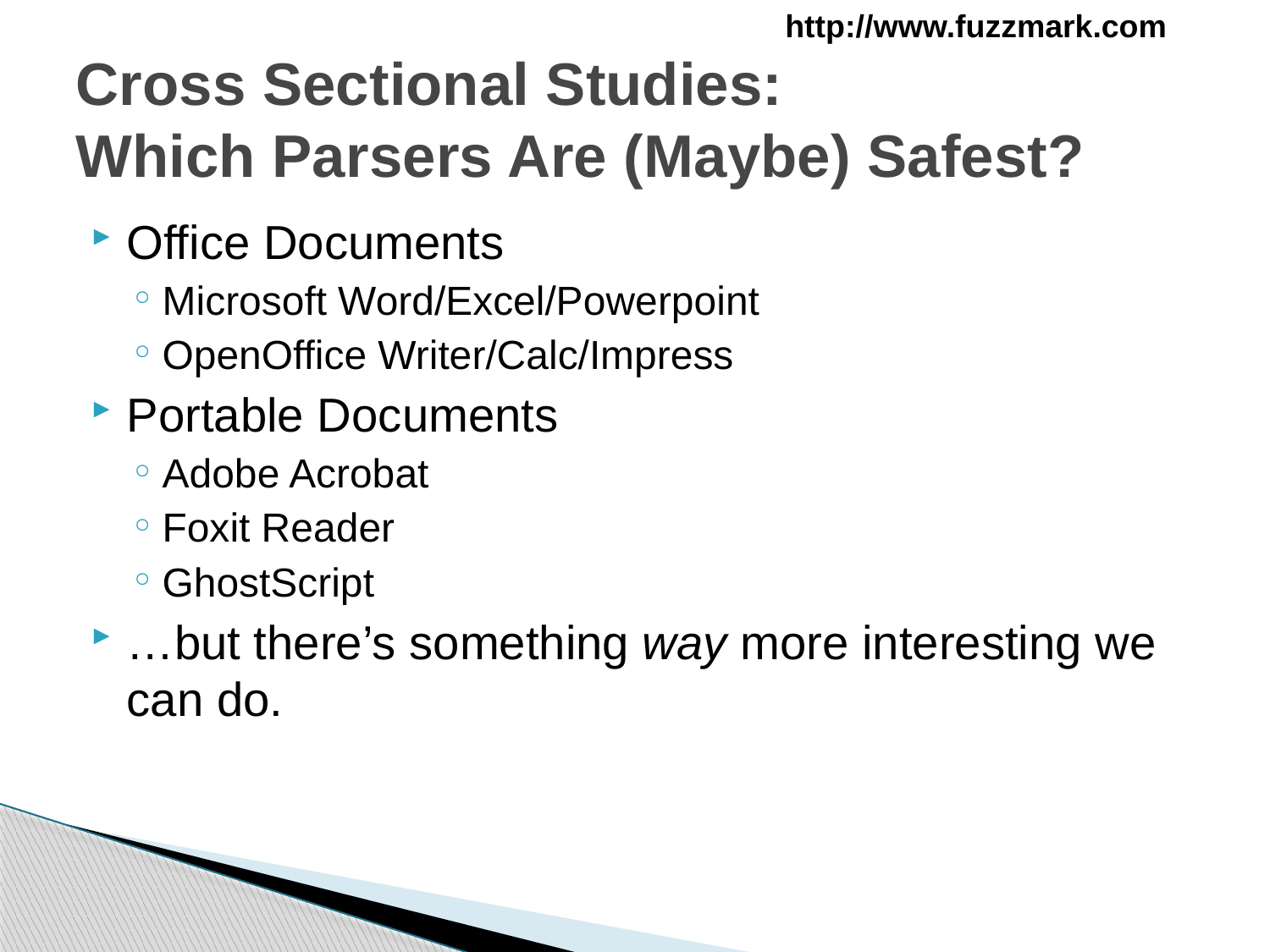

# Cross Sectional Studies: Which Parsers Are (Maybe) Safest?
Office Documents
Microsoft Word/Excel/Powerpoint
OpenOffice Writer/Calc/Impress
Portable Documents
Adobe Acrobat
Foxit Reader
GhostScript
…but there’s something way more interesting we can do.